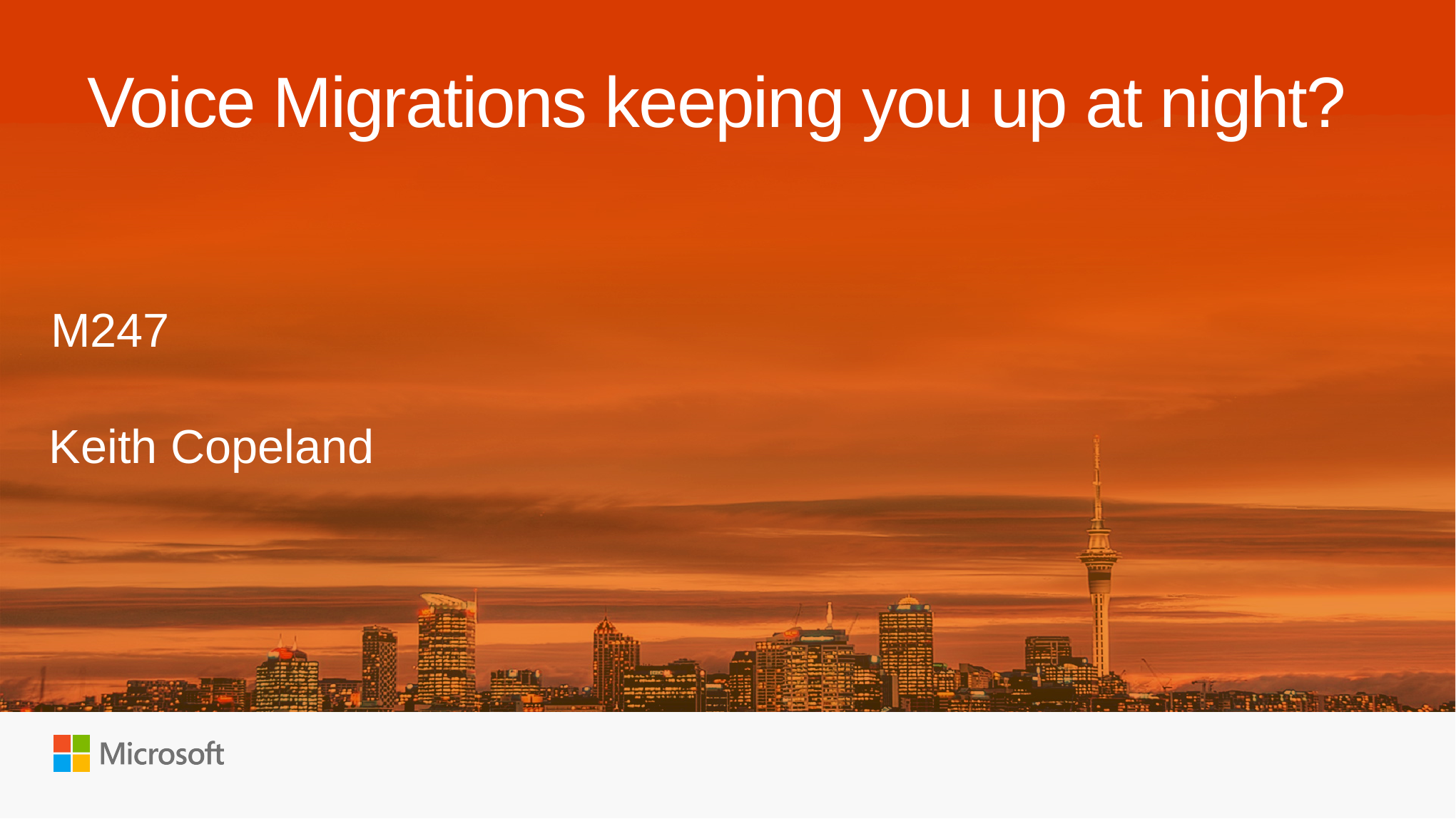

# Voice Migrations keeping you up at night?
M247
Keith Copeland